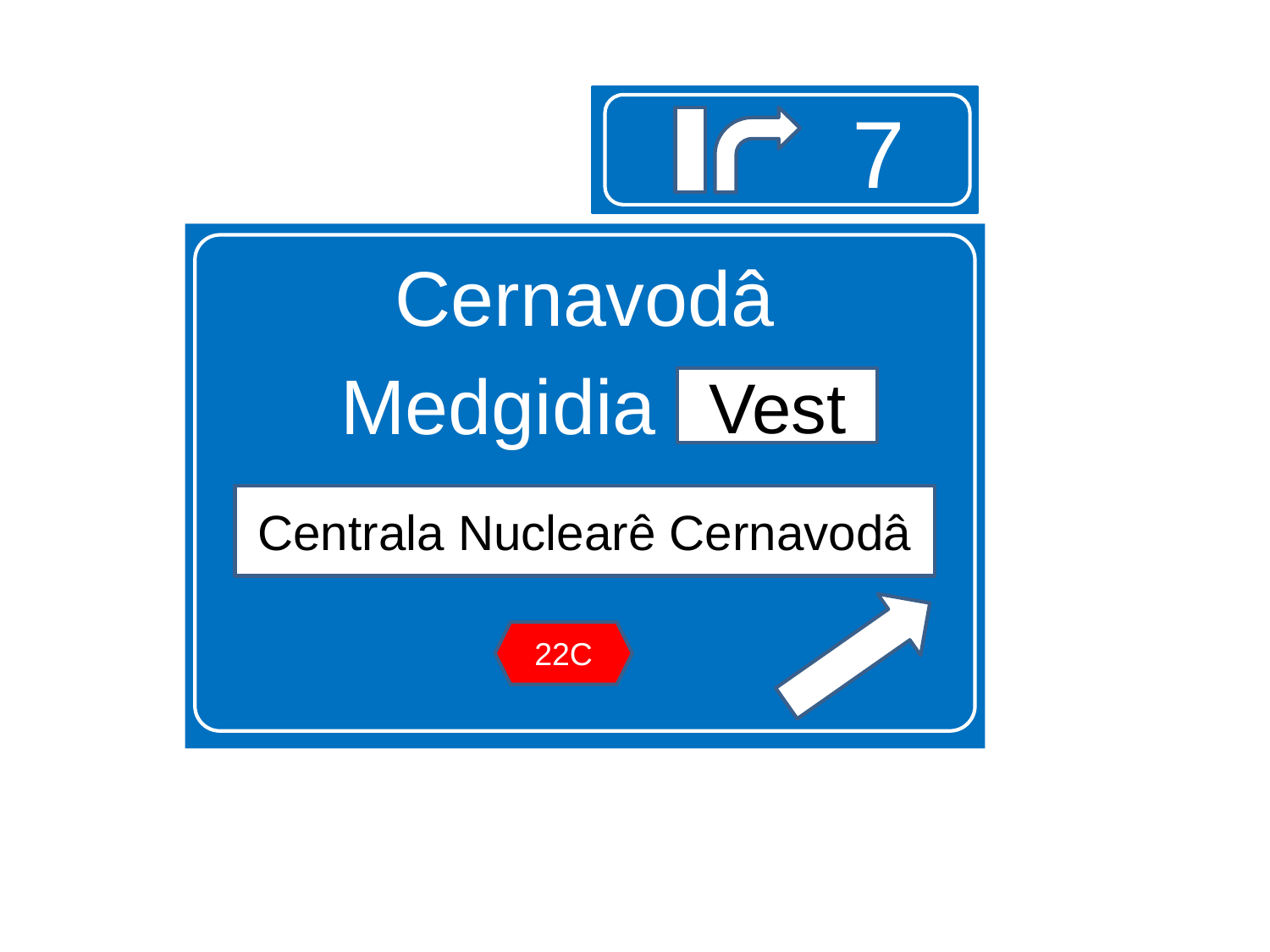

7

Cernavodâ
Medgidia Vest

Vest
Centrala Nuclearê Cernavodâ

22C